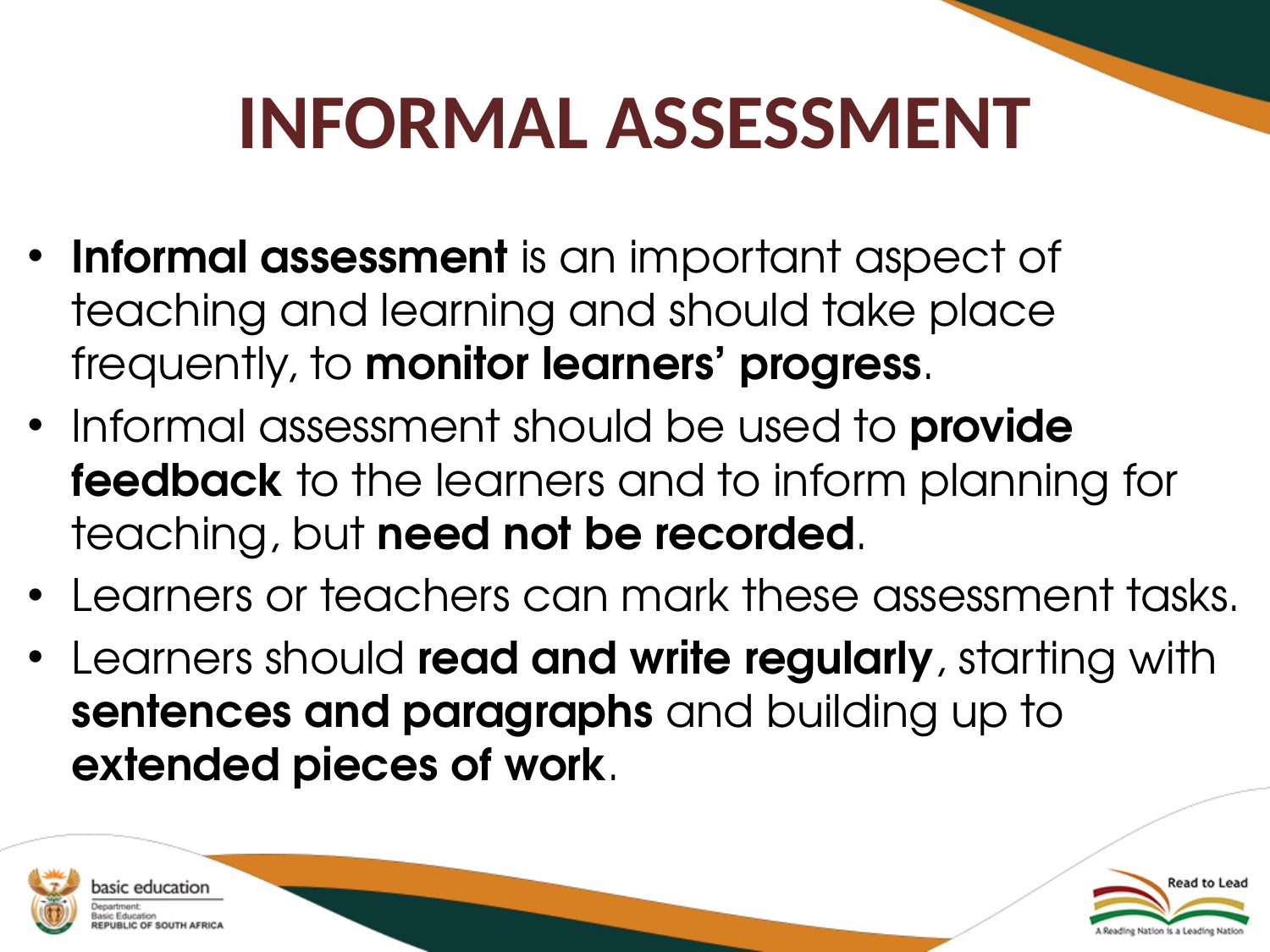

# INFORMAL ASSESSMENT
Informal assessment is an important aspect of teaching and learning and should take place frequently, to monitor learners’ progress.
Informal assessment should be used to provide feedback to the learners and to inform planning for teaching, but need not be recorded.
Learners or teachers can mark these assessment tasks.
Learners should read and write regularly, starting with sentences and paragraphs and building up to extended pieces of work.